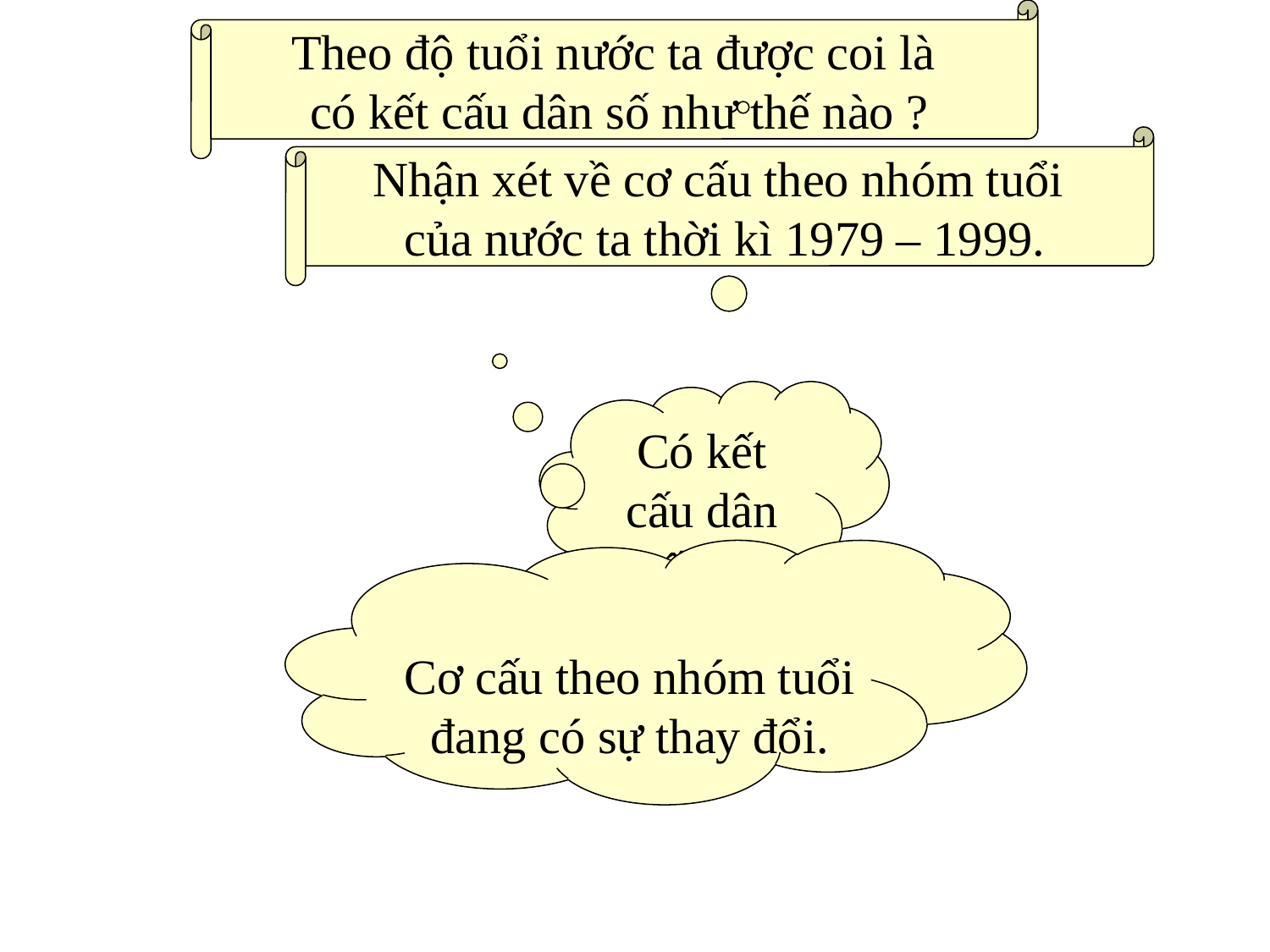

Theo độ tuổi nước ta được coi là
có kết cấu dân số như thế nào ?
Nhận xét về cơ cấu theo nhóm tuổi
của nước ta thời kì 1979 – 1999.
Có kết cấu dân số trẻ.

Cơ cấu theo nhóm tuổi đang có sự thay đổi.